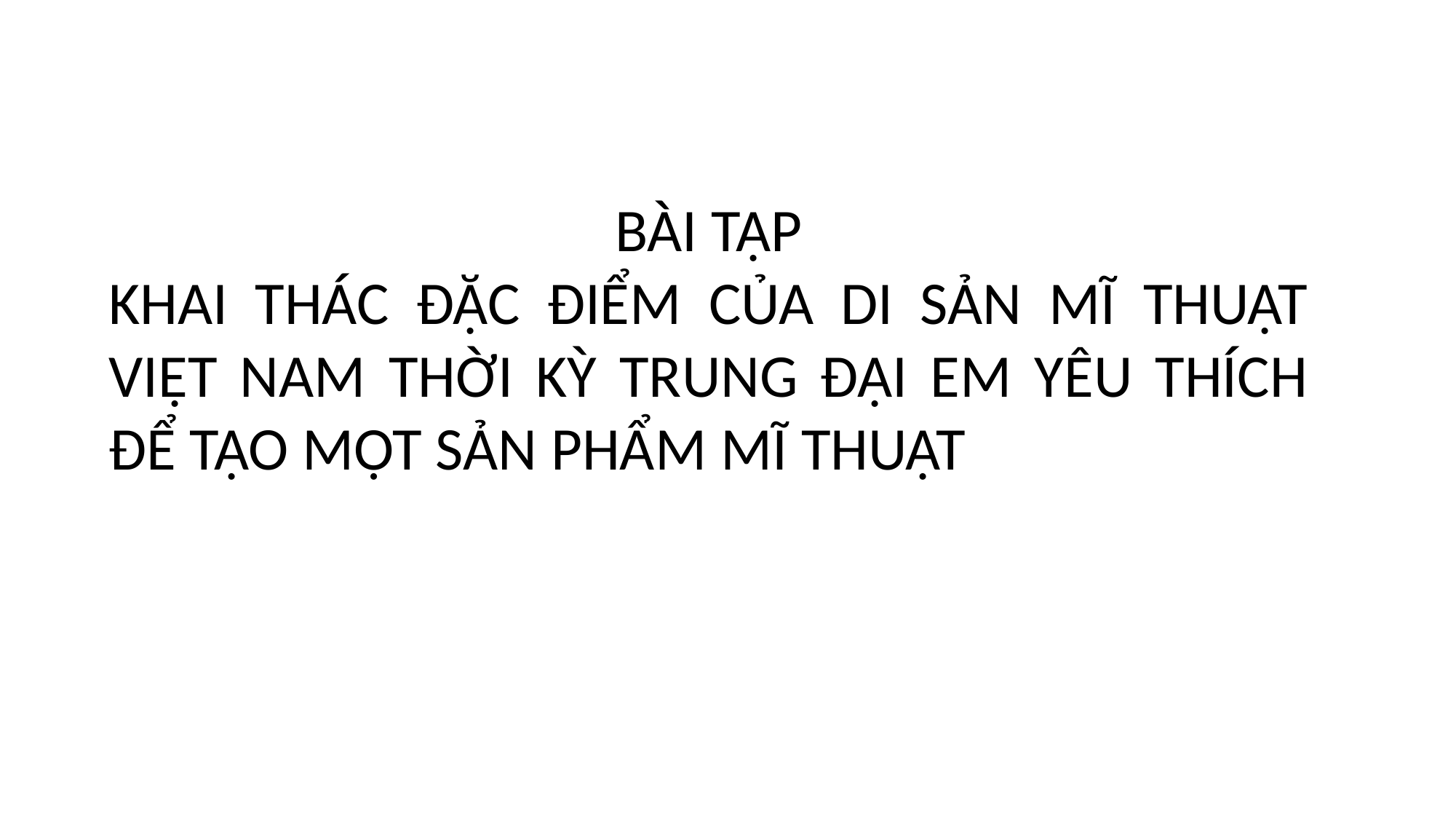

BÀI TẬP
KHAI THÁC ĐẶC ĐIỂM CỦA DI SẢN MĨ THUẬT VIỆT NAM THỜI KỲ TRUNG ĐẠI EM YÊU THÍCH ĐỂ TẠO MỘT SẢN PHẨM MĨ THUẬT